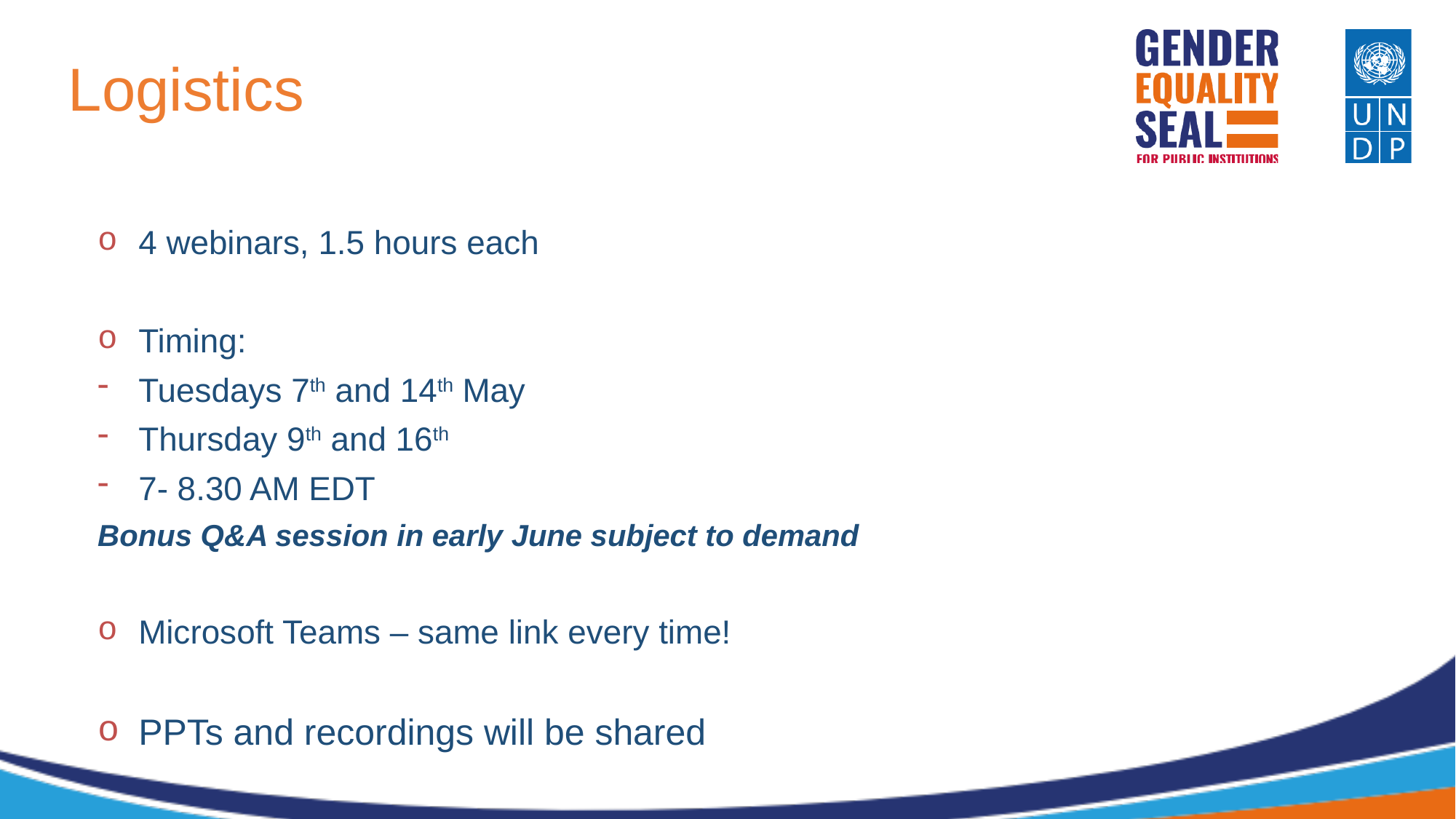

Logistics

4 webinars, 1.5 hours each

Timing:
Tuesdays 7th and 14th May
Thursday 9th and 16th
7- 8.30 AM EDT
Bonus Q&A session in early June subject to demand

Microsoft Teams – same link every time!

PPTs and recordings will be shared